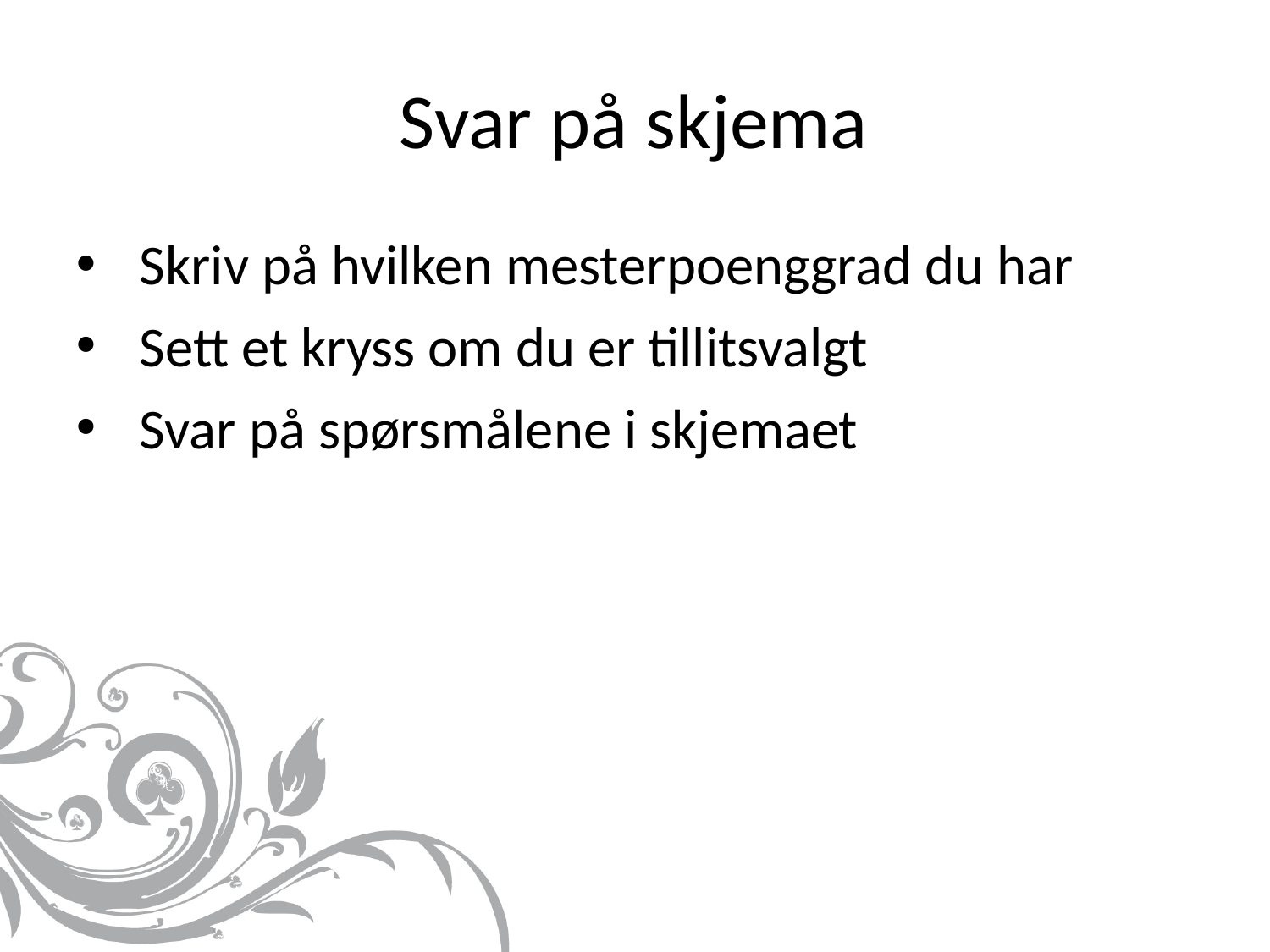

# Svar på skjema
Skriv på hvilken mesterpoenggrad du har
Sett et kryss om du er tillitsvalgt
Svar på spørsmålene i skjemaet